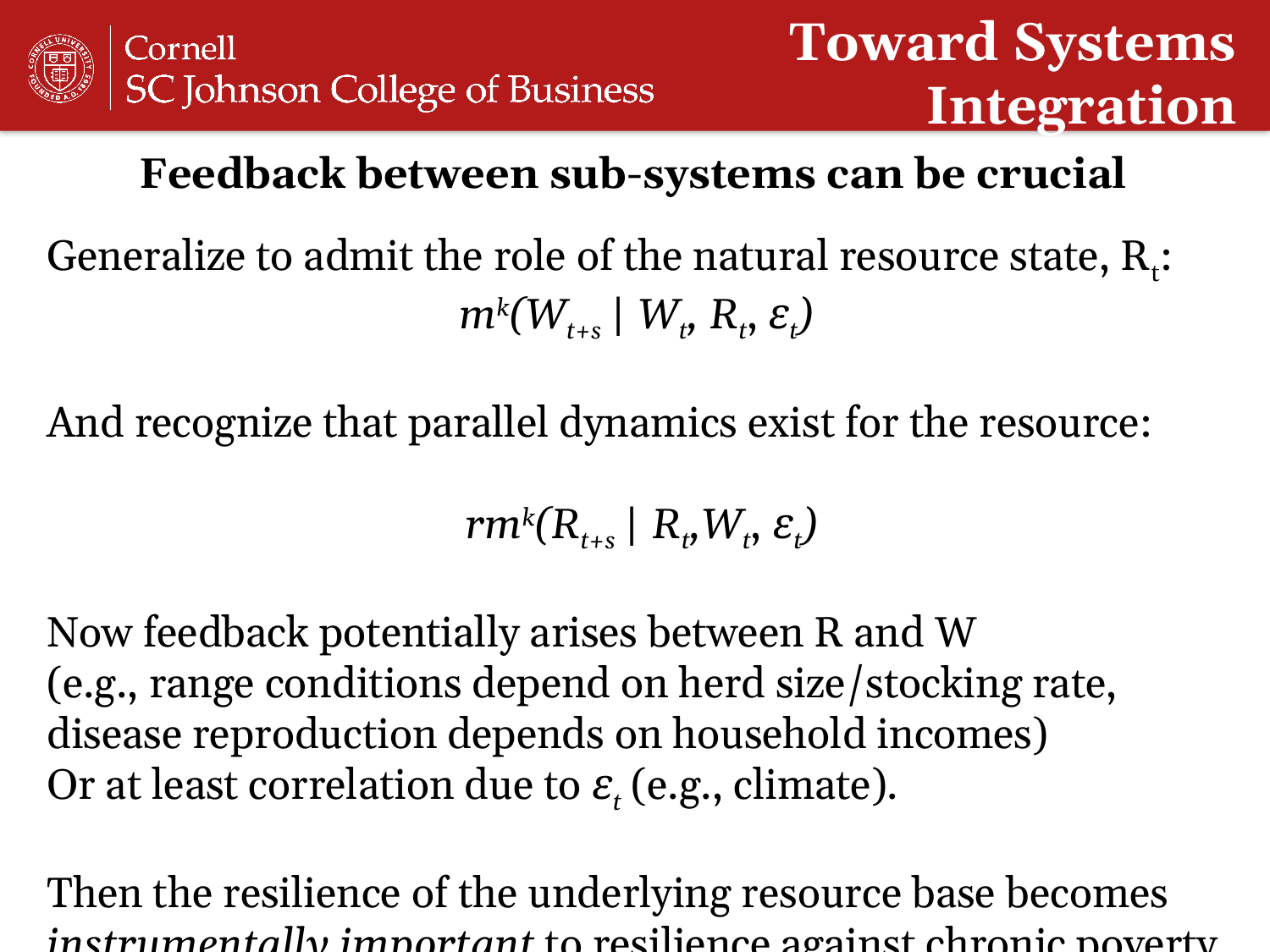

Toward Systems Integration
Feedback between sub-systems can be crucial
Generalize to admit the role of the natural resource state, Rt:
mk(Wt+s | Wt, Rt, εt)

And recognize that parallel dynamics exist for the resource:

rmk(Rt+s | Rt,Wt, εt)

Now feedback potentially arises between R and W
(e.g., range conditions depend on herd size/stocking rate, disease reproduction depends on household incomes)
Or at least correlation due to εt (e.g., climate).

Then the resilience of the underlying resource base becomes instrumentally important to resilience against chronic poverty.